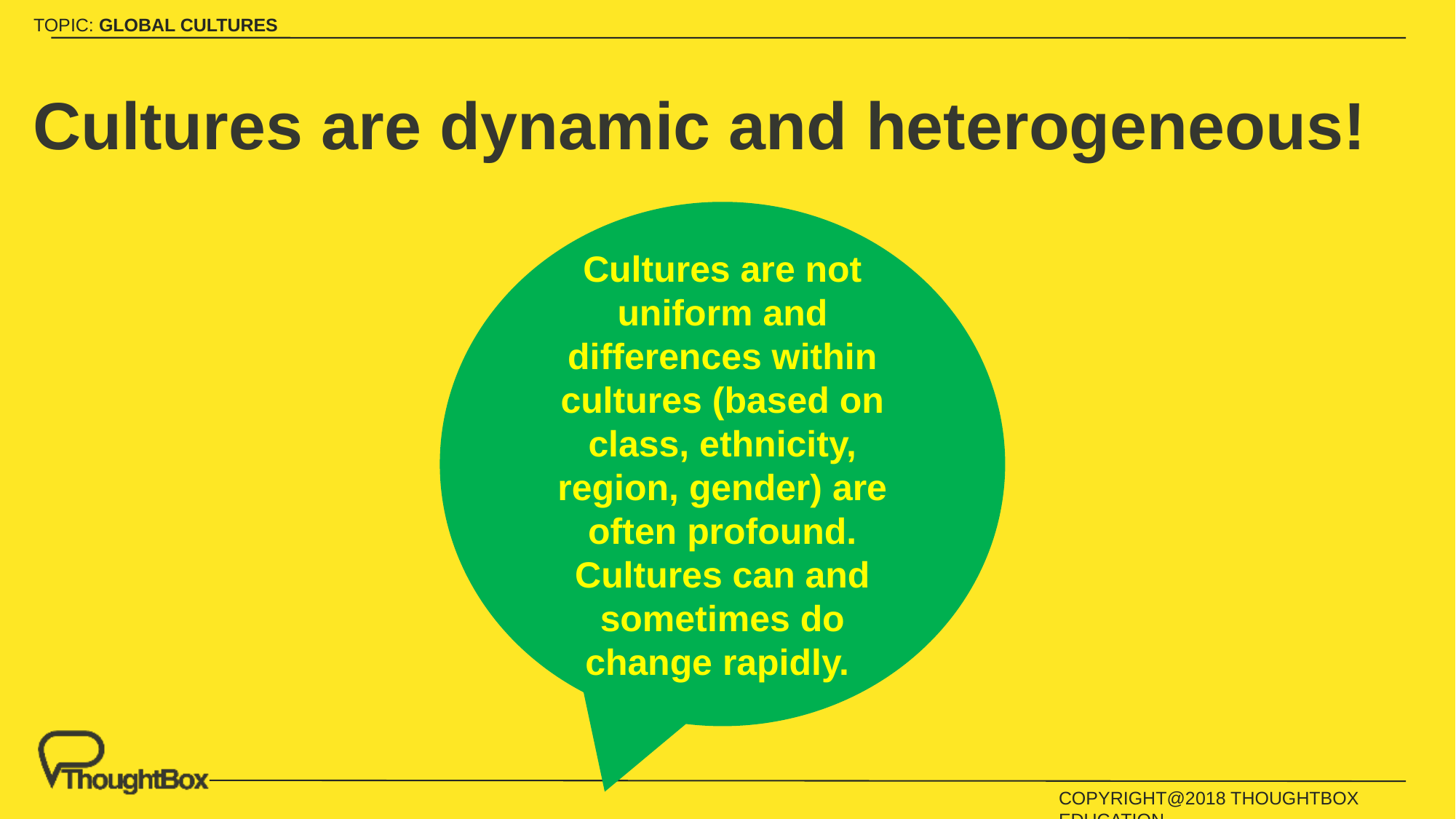

# Cultures are dynamic and heterogeneous!
Cultures are not uniform and differences within cultures (based on class, ethnicity, region, gender) are often profound. Cultures can and sometimes do change rapidly.